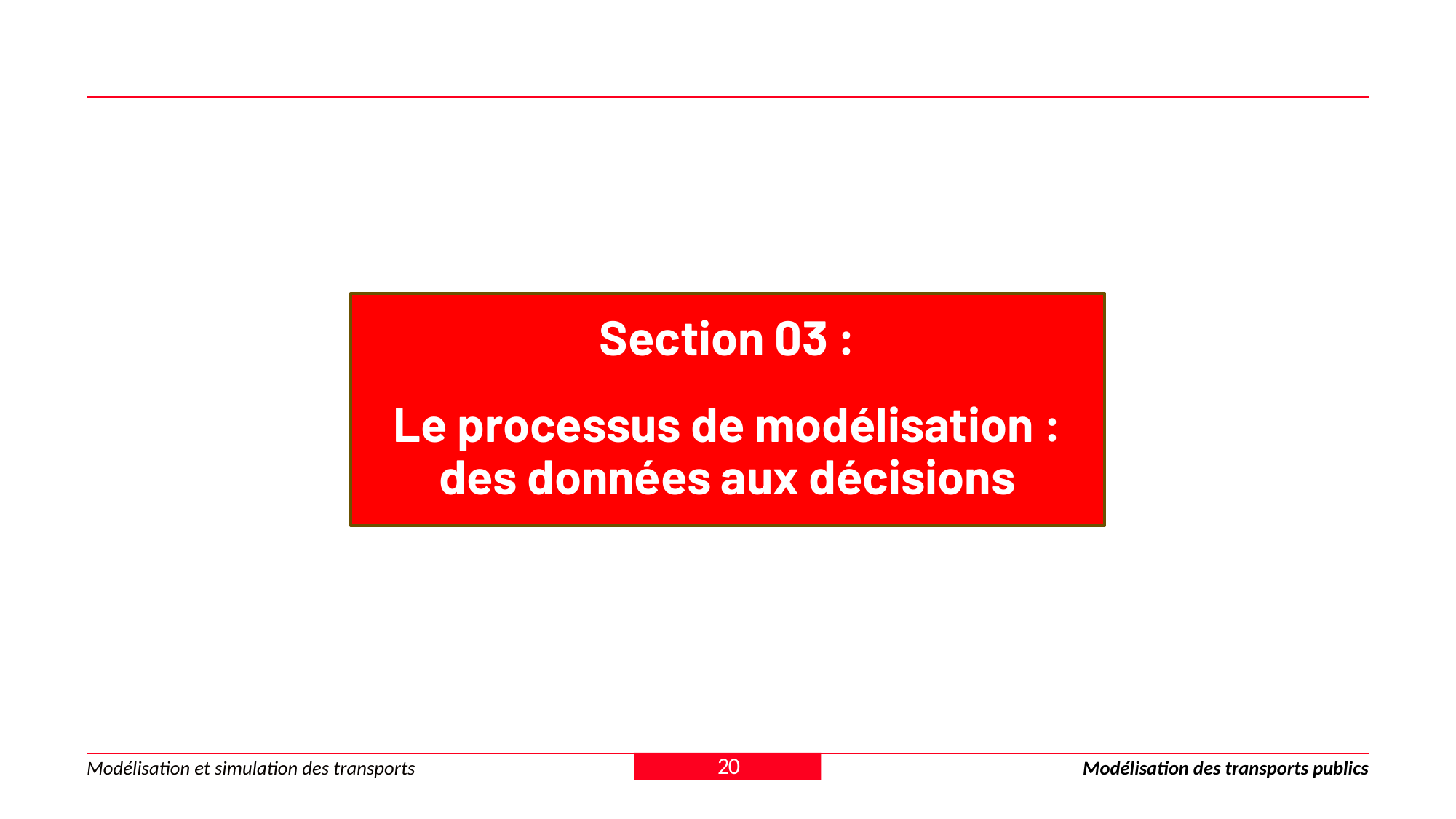

Section 03 :
Le processus de modélisation : des données aux décisions